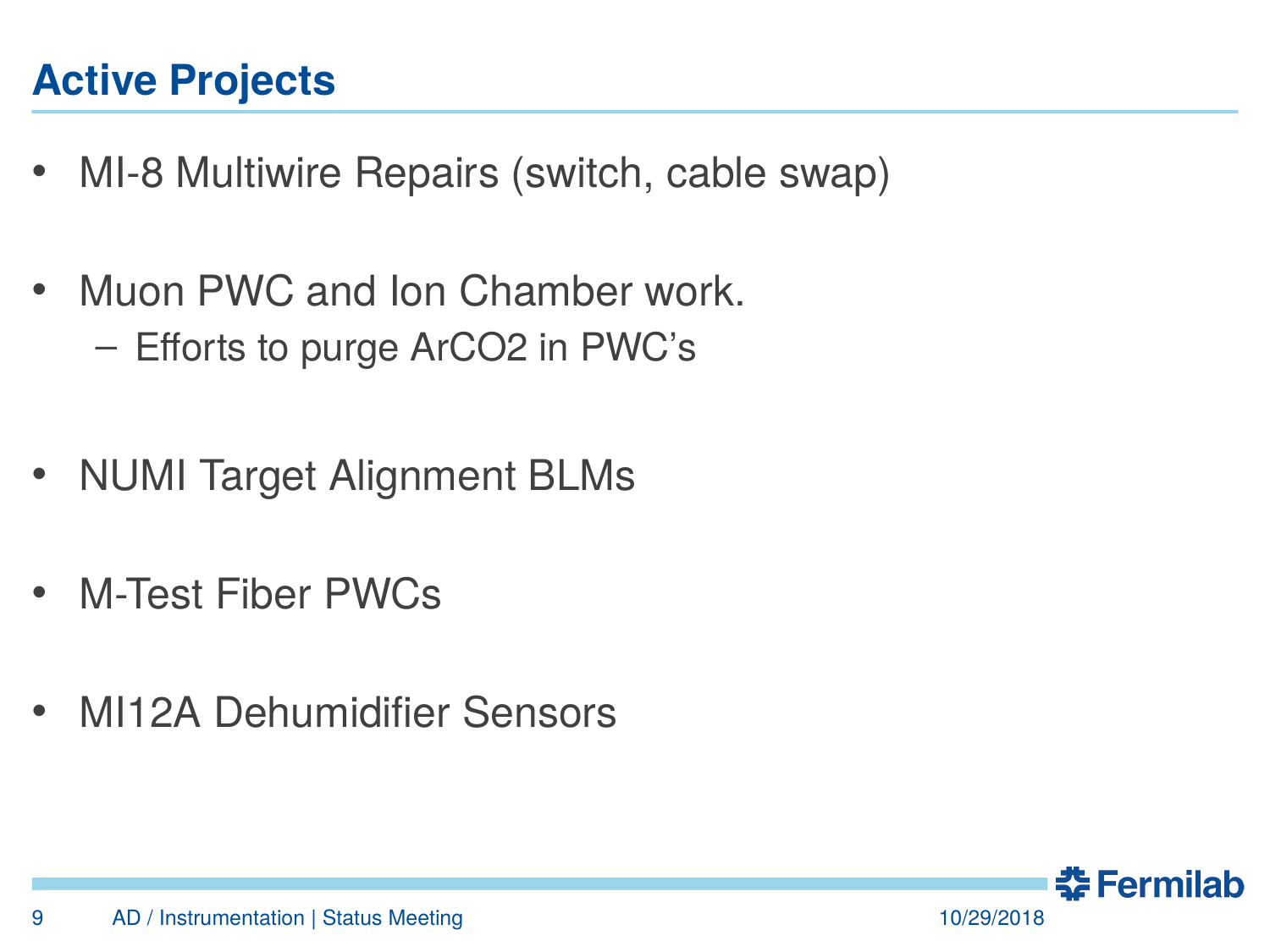

# Active Projects
MI-8 Multiwire Repairs (switch, cable swap)

Muon PWC and Ion Chamber work.
Efforts to purge ArCO2 in PWC’s

NUMI Target Alignment BLMs

M-Test Fiber PWCs

MI12A Dehumidifier Sensors
9
AD / Instrumentation | Status Meeting
10/29/2018